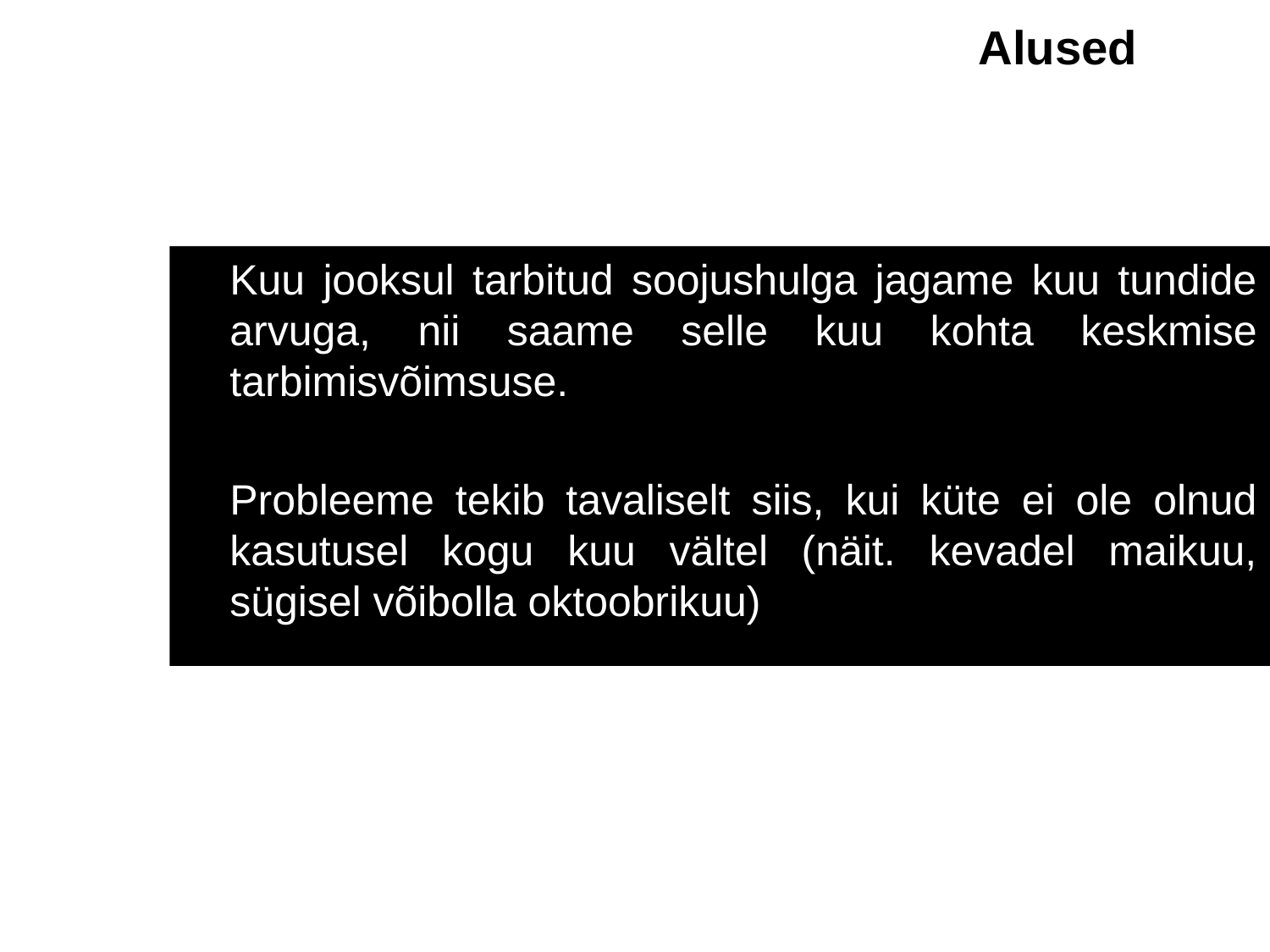

Alused
	Kuu jooksul tarbitud soojushulga jagame kuu tundide arvuga, nii saame selle kuu kohta keskmise tarbimisvõimsuse.

	Probleeme tekib tavaliselt siis, kui küte ei ole olnud kasutusel kogu kuu vältel (näit. kevadel maikuu, sügisel võibolla oktoobrikuu)